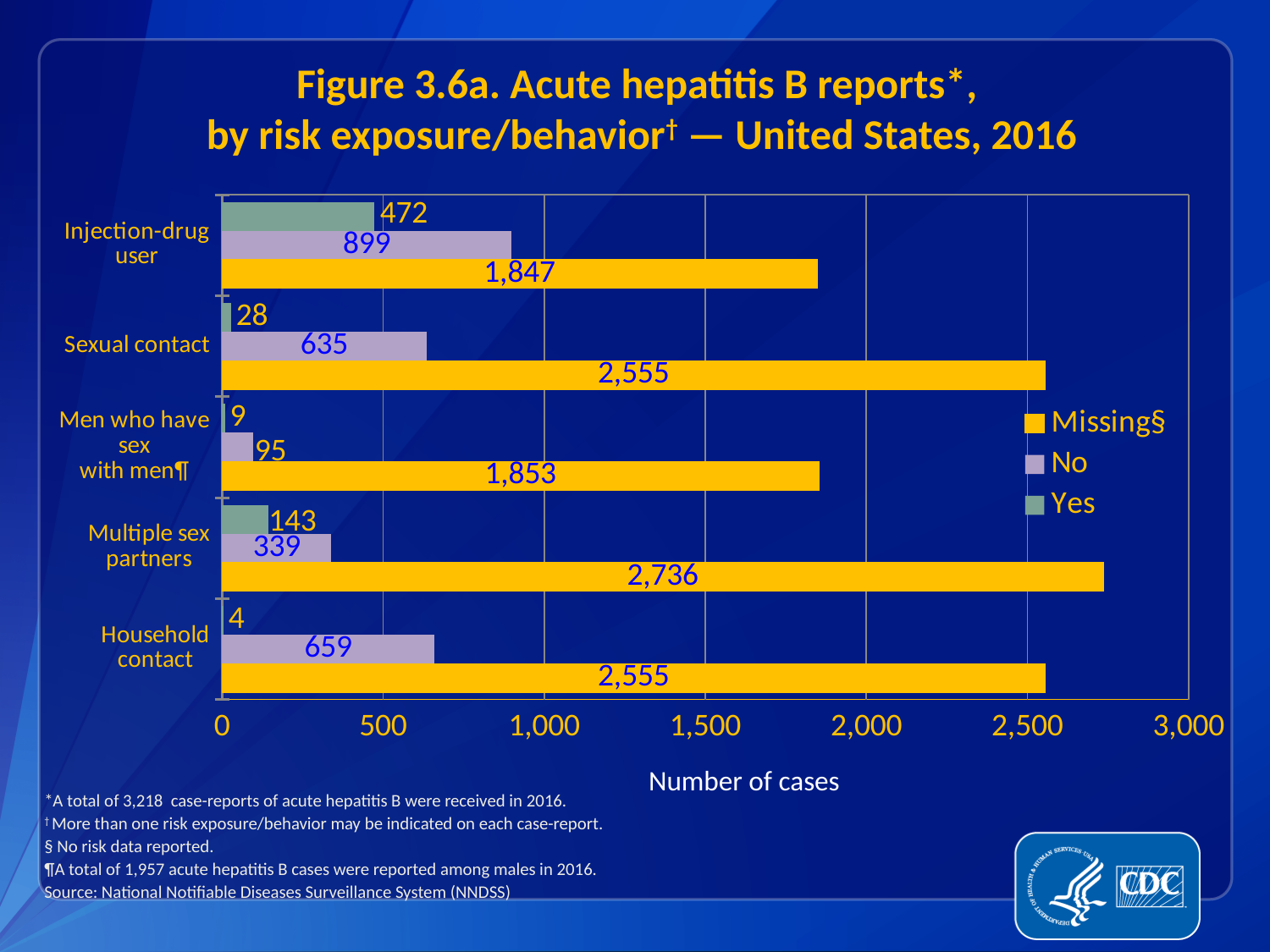

Figure 3.6a. Acute hepatitis B reports*,
by risk exposure/behavior† — United States, 2016

### Chart

| Category | Yes | No | Missing§ |
|---|---|---|---|
| Injection-drug user | 472.0 | 899.0 | 1847.0 |
| Sexual contact | 28.0 | 635.0 | 2555.0 |
| Men who have sex
with men¶ | 9.0 | 95.0 | 1853.0 |
| Multiple sex partners | 143.0 | 339.0 | 2736.0 |
| Household contact | 4.0 | 659.0 | 2555.0 |
Number of cases
*A total of 3,218  case-reports of acute hepatitis B were received in 2016.
† More than one risk exposure/behavior may be indicated on each case-report.
§ No risk data reported.
¶A total of 1,957 acute hepatitis B cases were reported among males in 2016.
Source: National Notifiable Diseases Surveillance System (NNDSS)